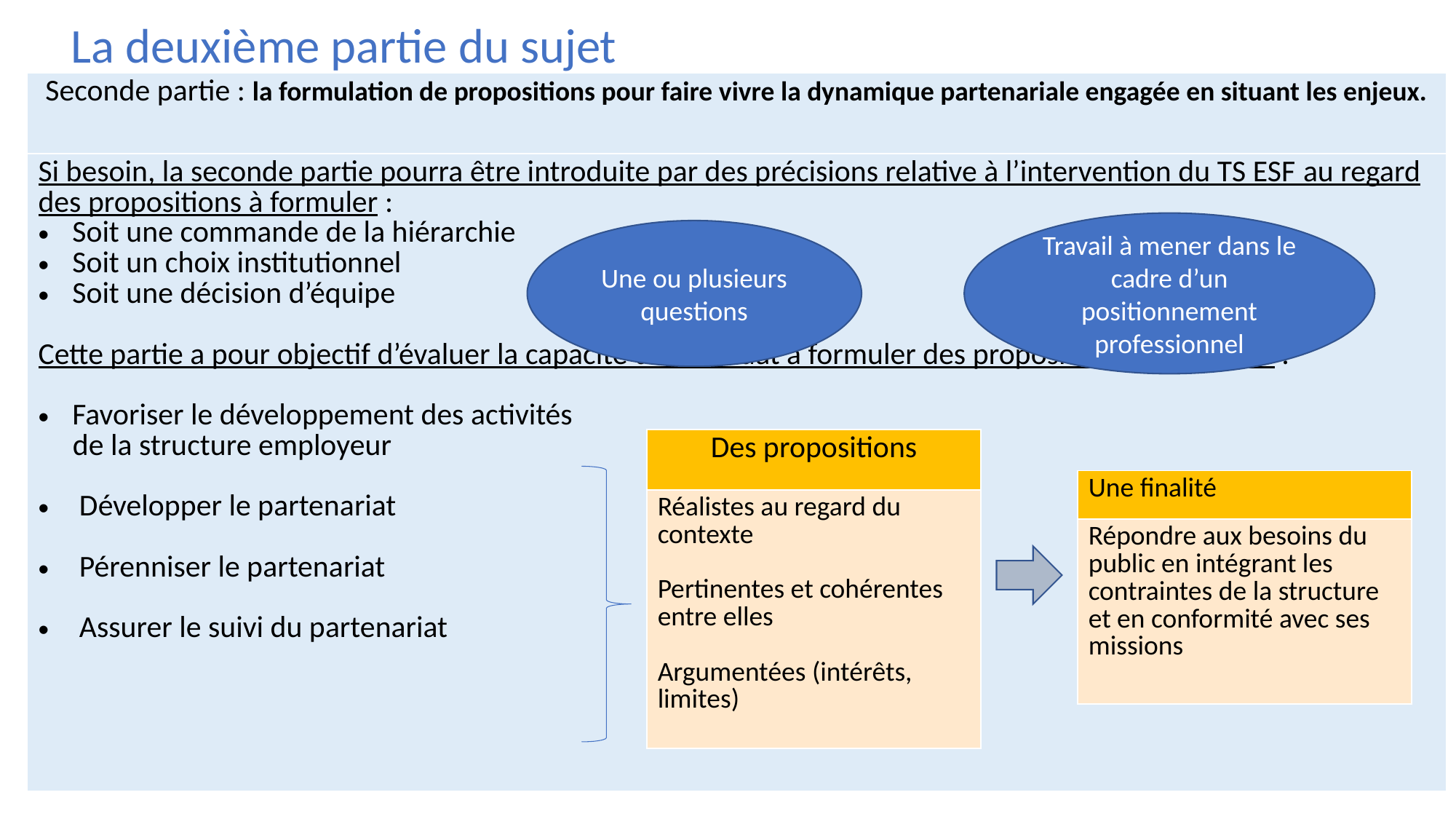

# La deuxième partie du sujet
| Seconde partie : la formulation de propositions pour faire vivre la dynamique partenariale engagée en situant les enjeux. |
| --- |
| Si besoin, la seconde partie pourra être introduite par des précisions relative à l’intervention du TS ESF au regard des propositions à formuler : Soit une commande de la hiérarchie  Soit un choix institutionnel  Soit une décision d’équipe  Cette partie a pour objectif d’évaluer la capacité du candidat à formuler des propositions qui visent à : Favoriser le développement des activités de la structure employeur Développer le partenariat Pérenniser le partenariat Assurer le suivi du partenariat |

Travail à mener dans le cadre d’un positionnement professionnel
Une ou plusieurs questions
| Des propositions |
| --- |
| Réalistes au regard du contexte  Pertinentes et cohérentes entre elles  Argumentées (intérêts, limites) |

| Une finalité |
| --- |
| Répondre aux besoins du public en intégrant les contraintes de la structure et en conformité avec ses missions |